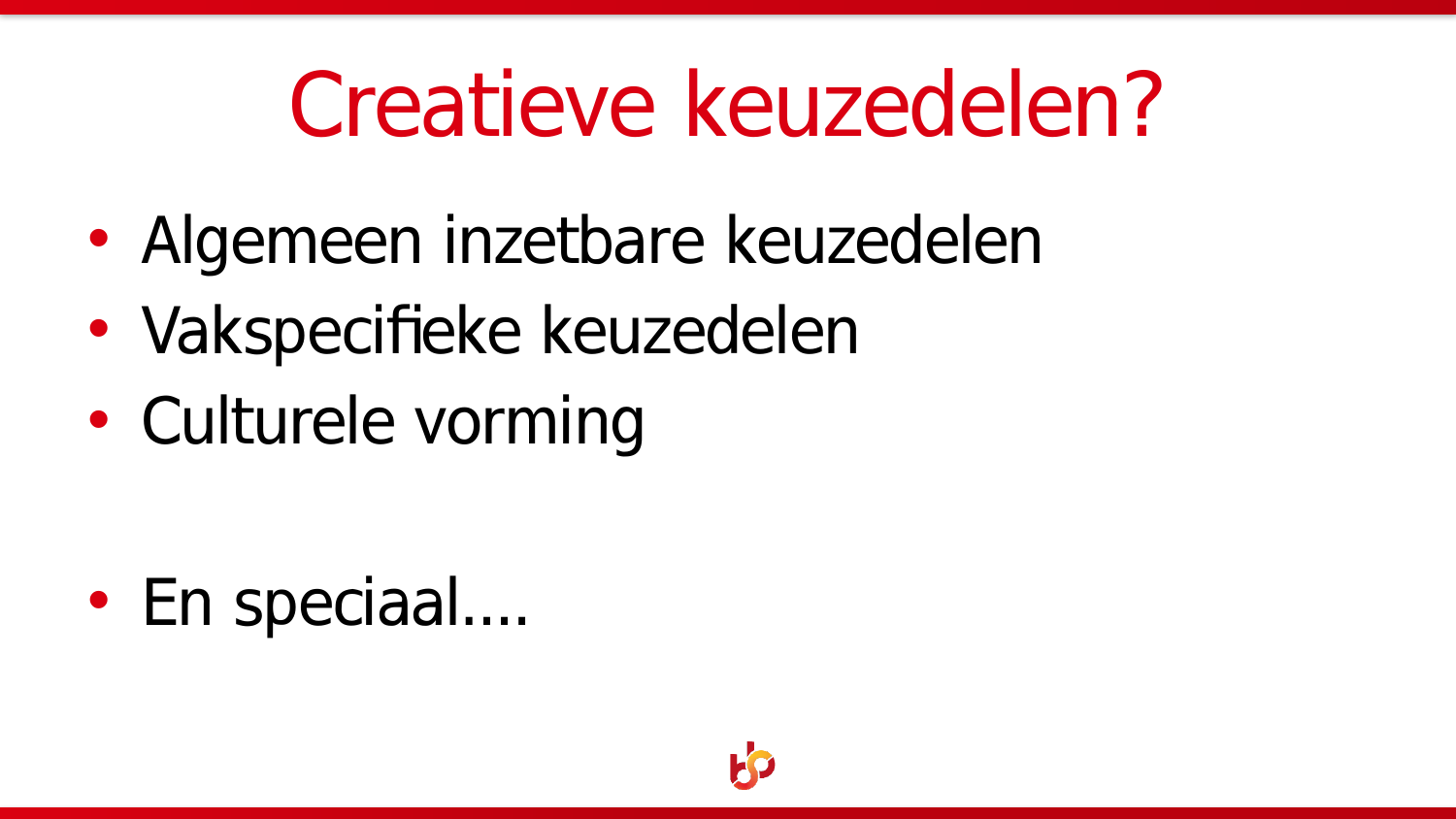

# Creatieve keuzedelen?
Algemeen inzetbare keuzedelen
Vakspecifieke keuzedelen
Culturele vorming

En speciaal….